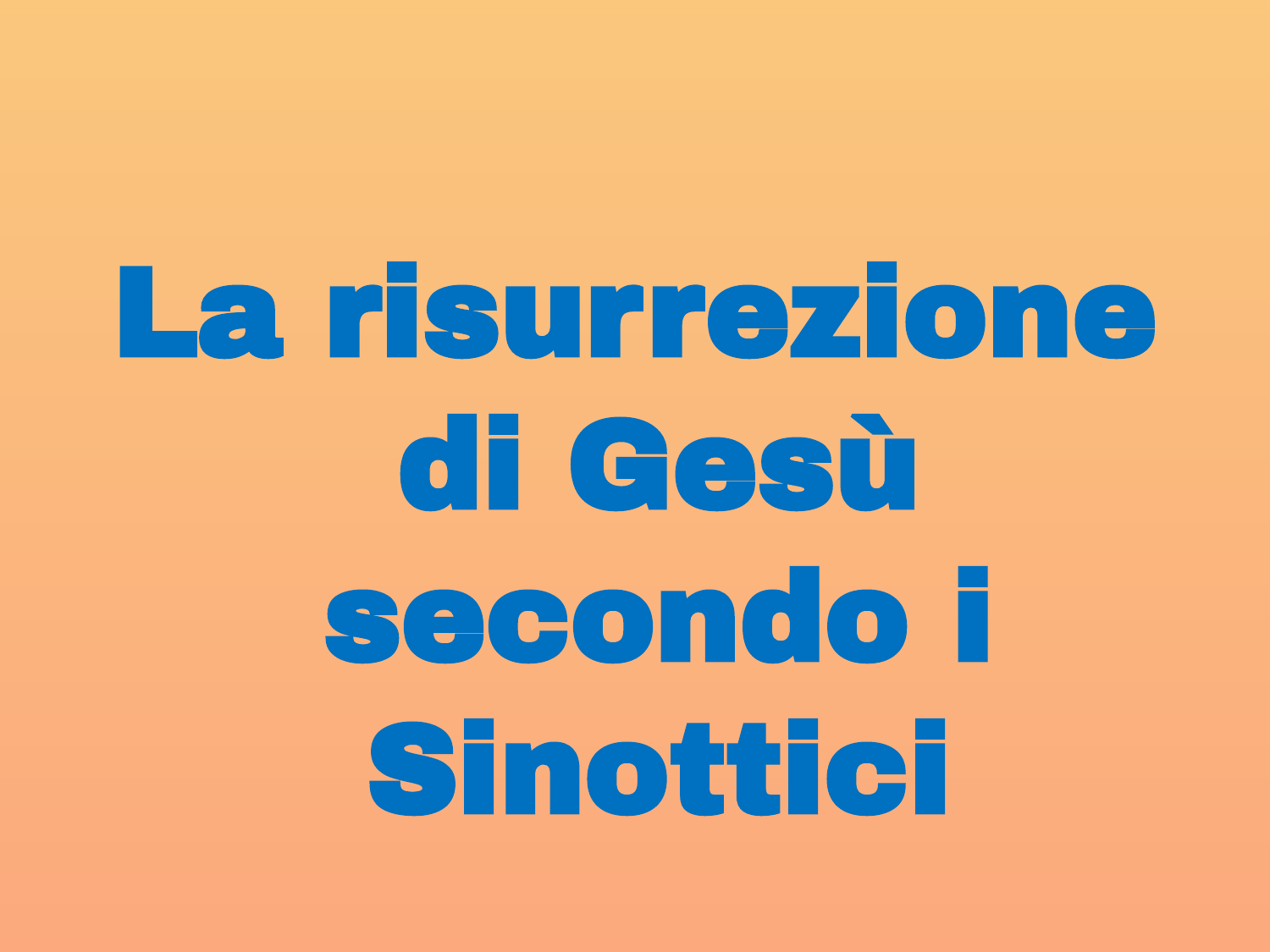

#
La risurrezione di Gesù secondo i Sinottici